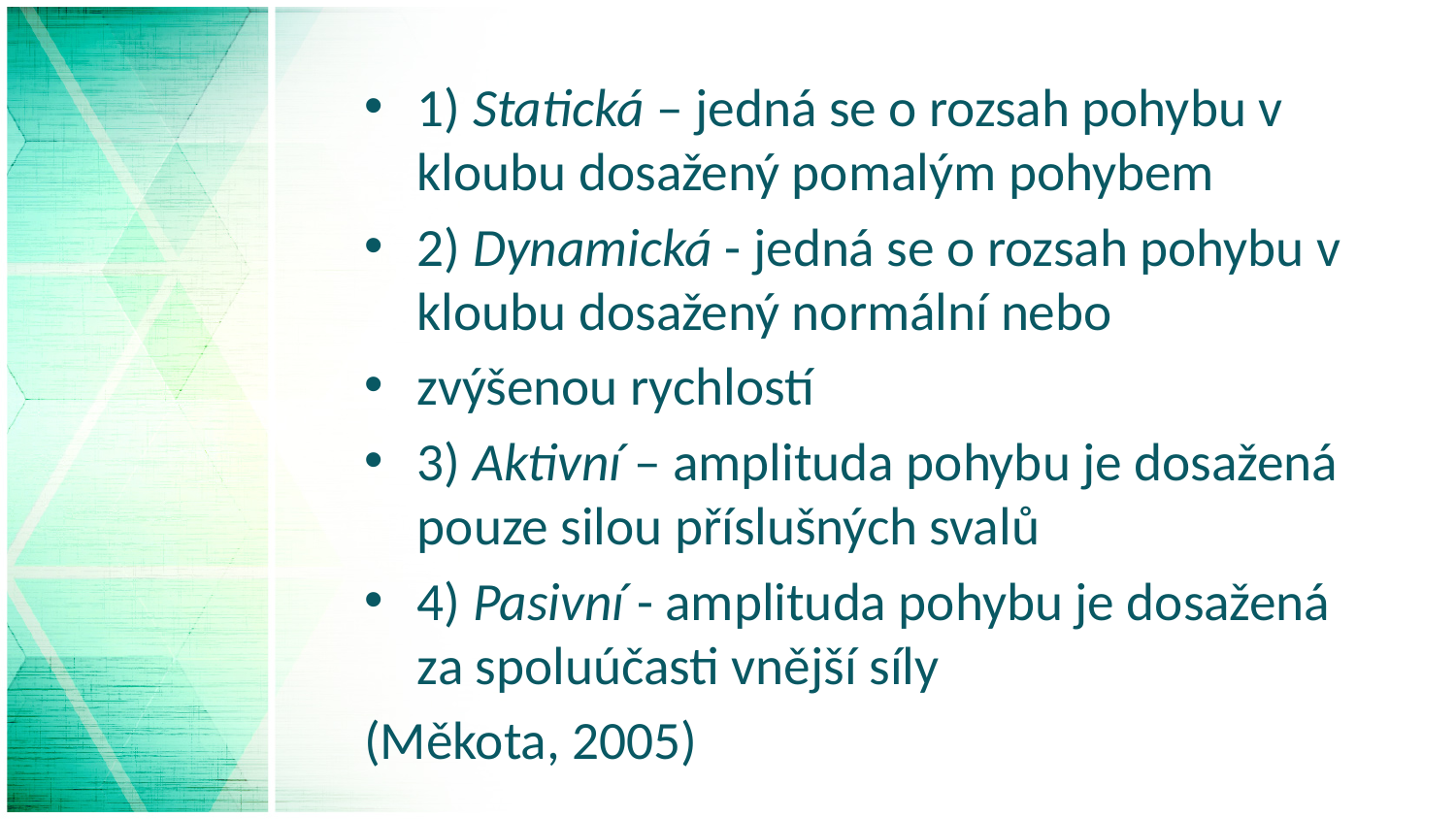

1) Statická – jedná se o rozsah pohybu v kloubu dosažený pomalým pohybem
2) Dynamická - jedná se o rozsah pohybu v kloubu dosažený normální nebo
zvýšenou rychlostí
3) Aktivní – amplituda pohybu je dosažená pouze silou příslušných svalů
4) Pasivní - amplituda pohybu je dosažená za spoluúčasti vnější síly
(Měkota, 2005)